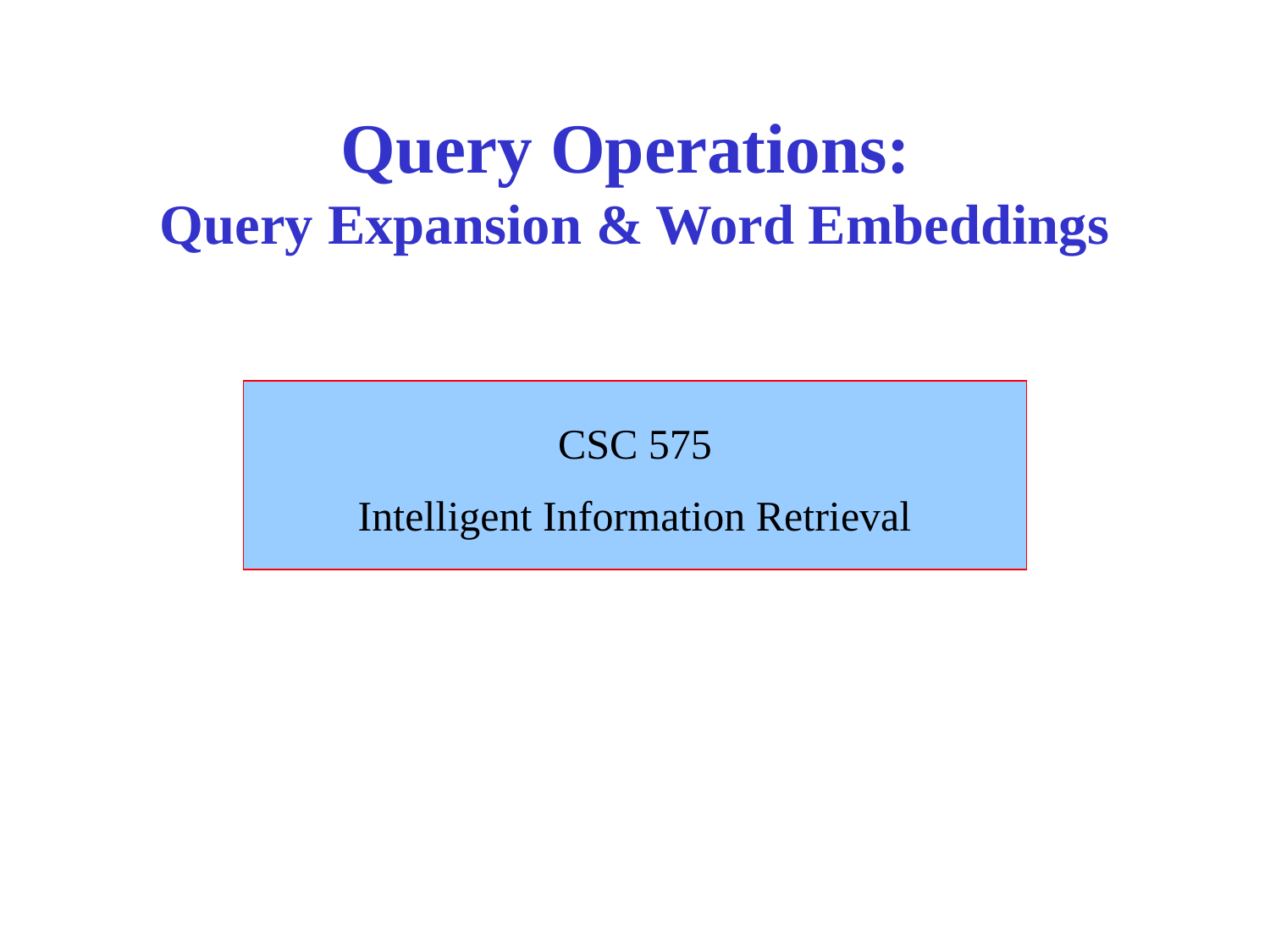

# Query Operations: Query Expansion & Word Embeddings

CSC 575
Intelligent Information Retrieval